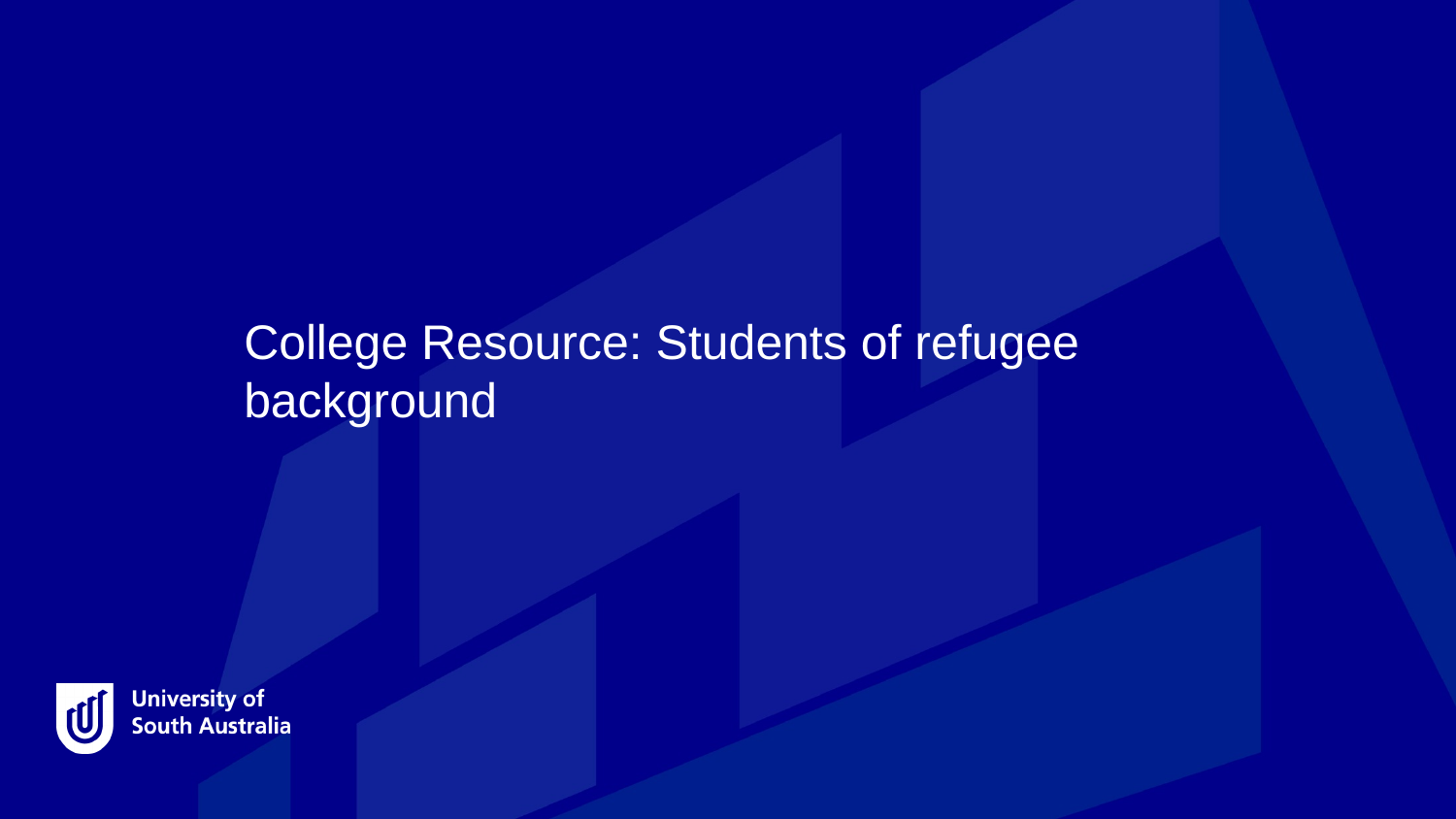

# College Resource: Students of refugee background